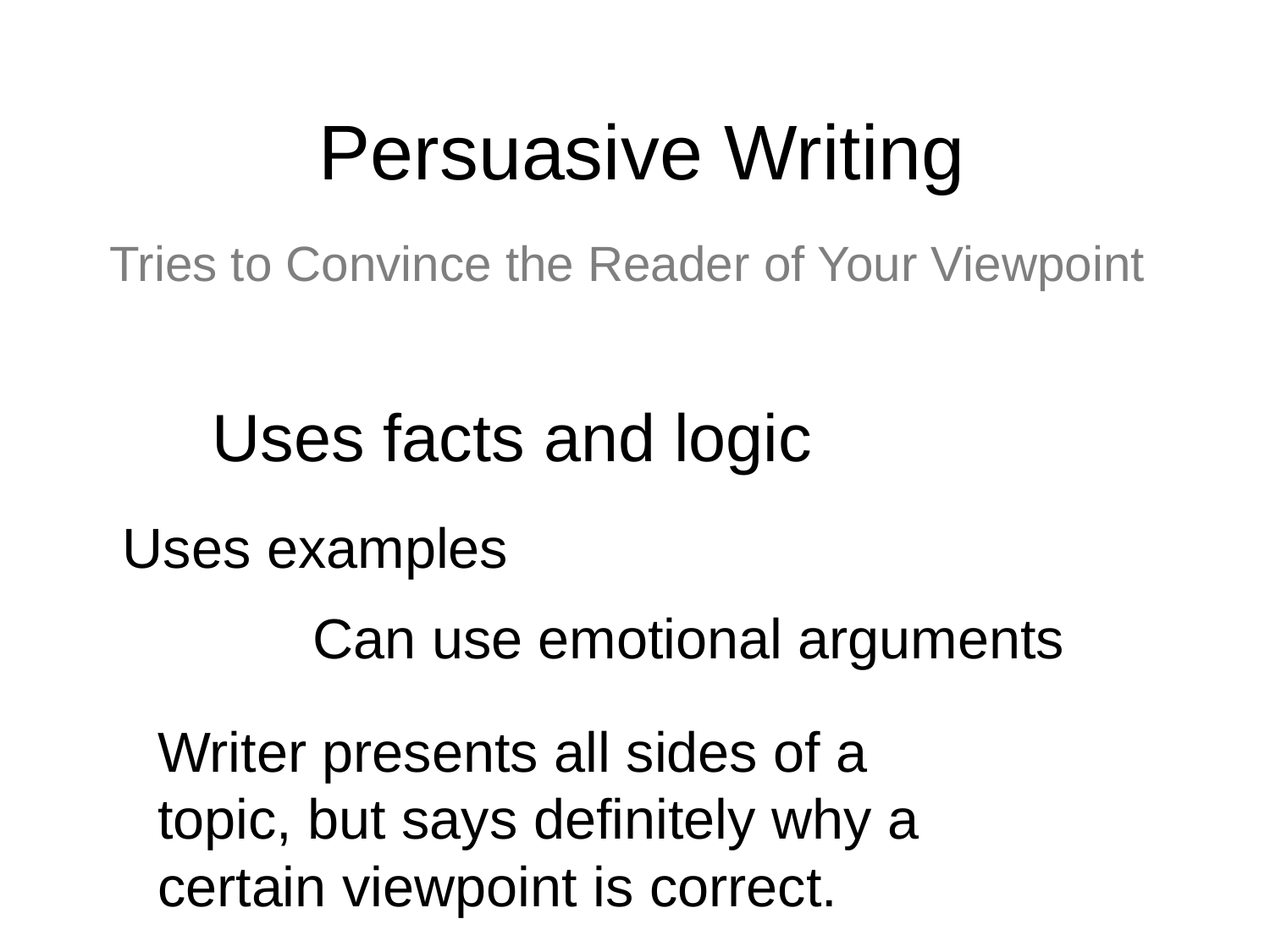

Persuasive Writing
Tries to Convince the Reader of Your Viewpoint
Uses facts and logic
Uses examples
Can use emotional arguments
Writer presents all sides of a topic, but says definitely why a certain viewpoint is correct.